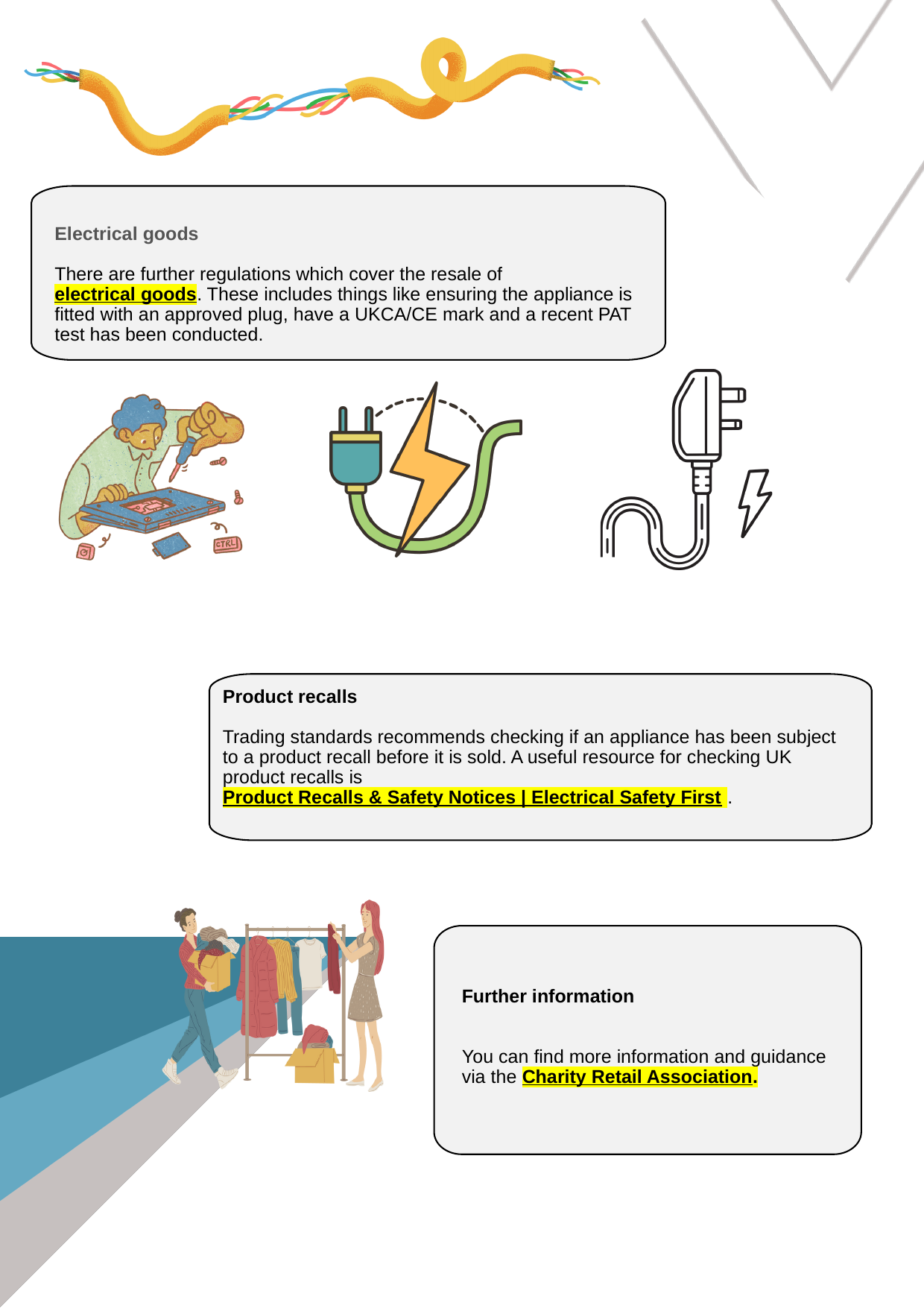

Case study continued

Electrical goods

There are further regulations which cover the resale of electrical goods. These includes things like ensuring the appliance is fitted with an approved plug, have a UKCA/CE mark and a recent PAT test has been conducted.

Product recalls

Trading standards recommends checking if an appliance has been subject to a product recall before it is sold. A useful resource for checking UK product recalls is Product Recalls & Safety Notices | Electrical Safety First .

Further information

You can find more information and guidance via the Charity Retail Association.